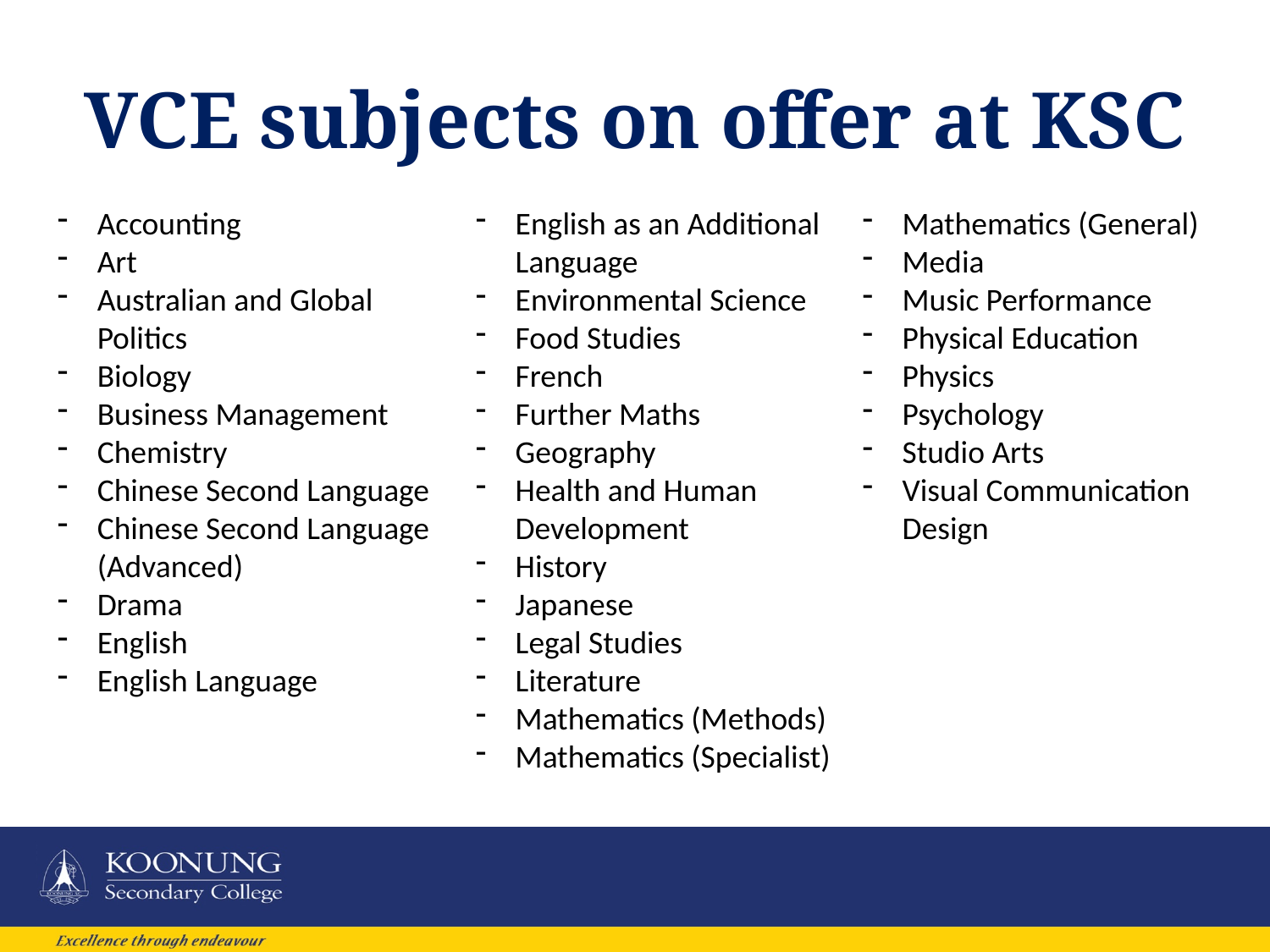

# VCE subjects on offer at KSC
Accounting
Art
Australian and Global Politics
Biology
Business Management
Chemistry
Chinese Second Language
Chinese Second Language (Advanced)
Drama
English
English Language
English as an Additional Language
Environmental Science
Food Studies
French
Further Maths
Geography
Health and Human Development
History
Japanese
Legal Studies
Literature
Mathematics (Methods)
Mathematics (Specialist)

Mathematics (General)
Media
Music Performance
Physical Education
Physics
Psychology
Studio Arts
Visual Communication Design